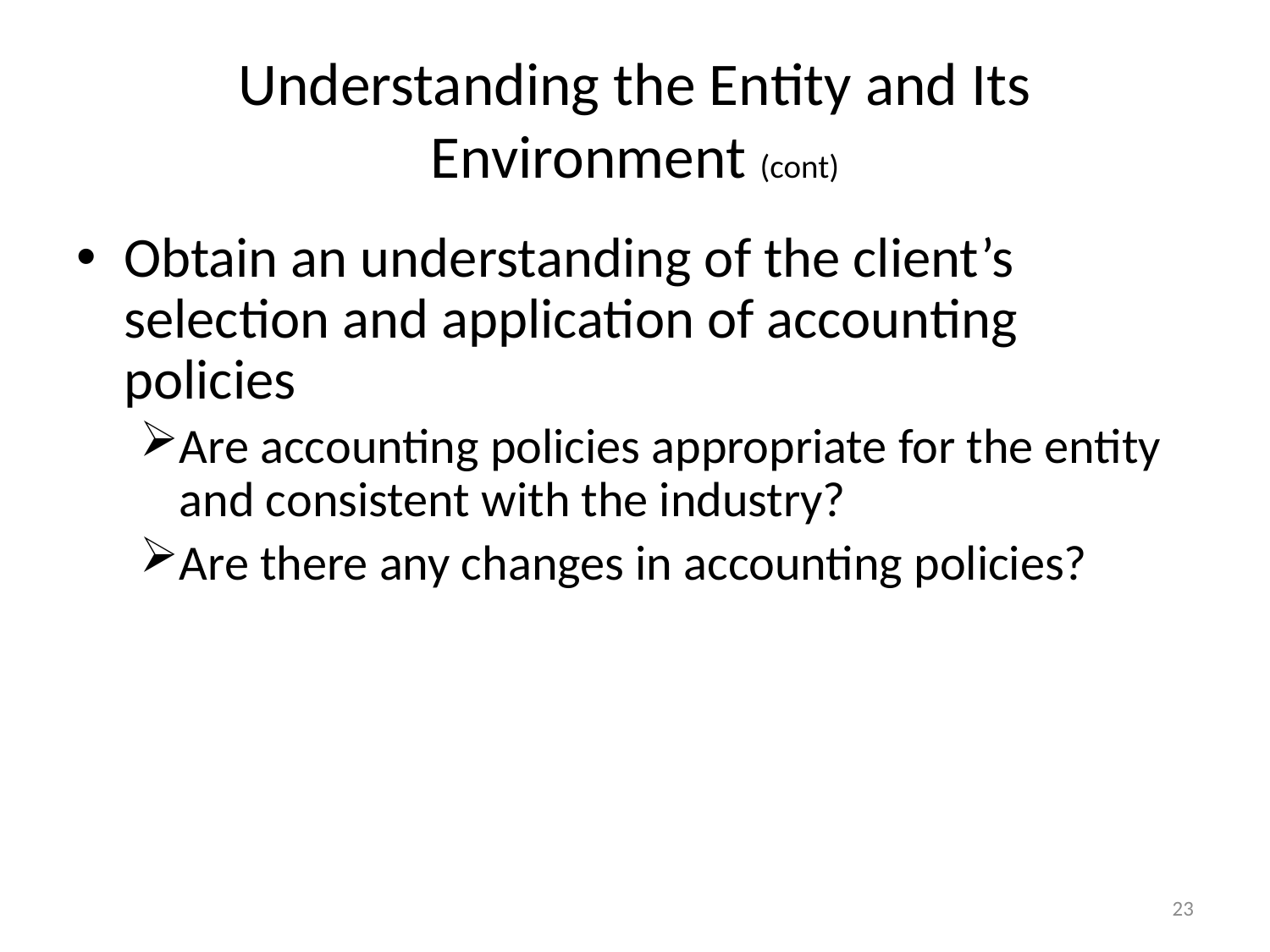

# Understanding the Entity and Its Environment (cont)
Obtain an understanding of the client’s selection and application of accounting policies
Are accounting policies appropriate for the entity and consistent with the industry?
Are there any changes in accounting policies?
23